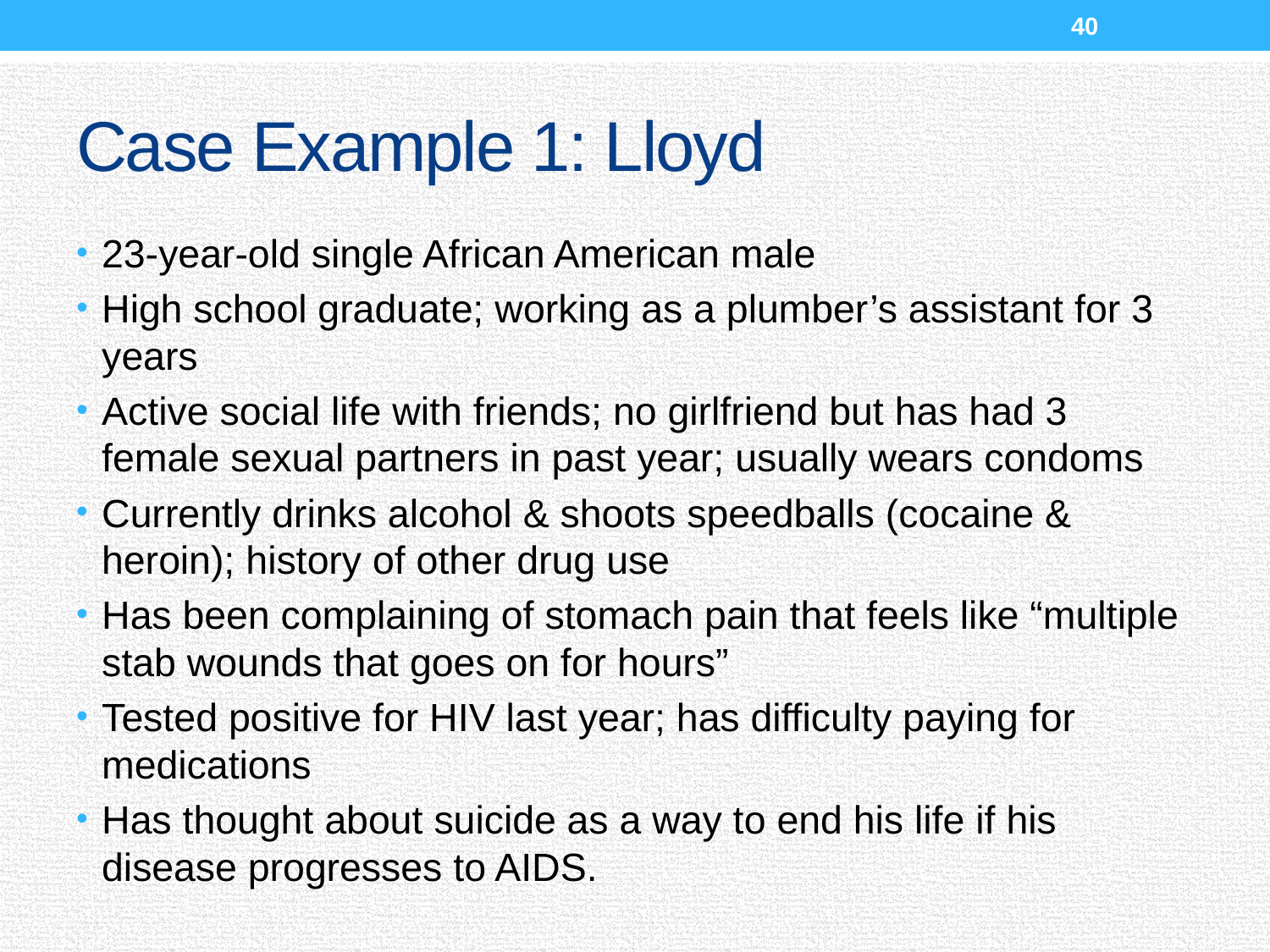

40
# Case Example 1: Lloyd
23-year-old single African American male
High school graduate; working as a plumber’s assistant for 3 years
Active social life with friends; no girlfriend but has had 3 female sexual partners in past year; usually wears condoms
Currently drinks alcohol & shoots speedballs (cocaine & heroin); history of other drug use
Has been complaining of stomach pain that feels like “multiple stab wounds that goes on for hours”
Tested positive for HIV last year; has difficulty paying for medications
Has thought about suicide as a way to end his life if his disease progresses to AIDS.